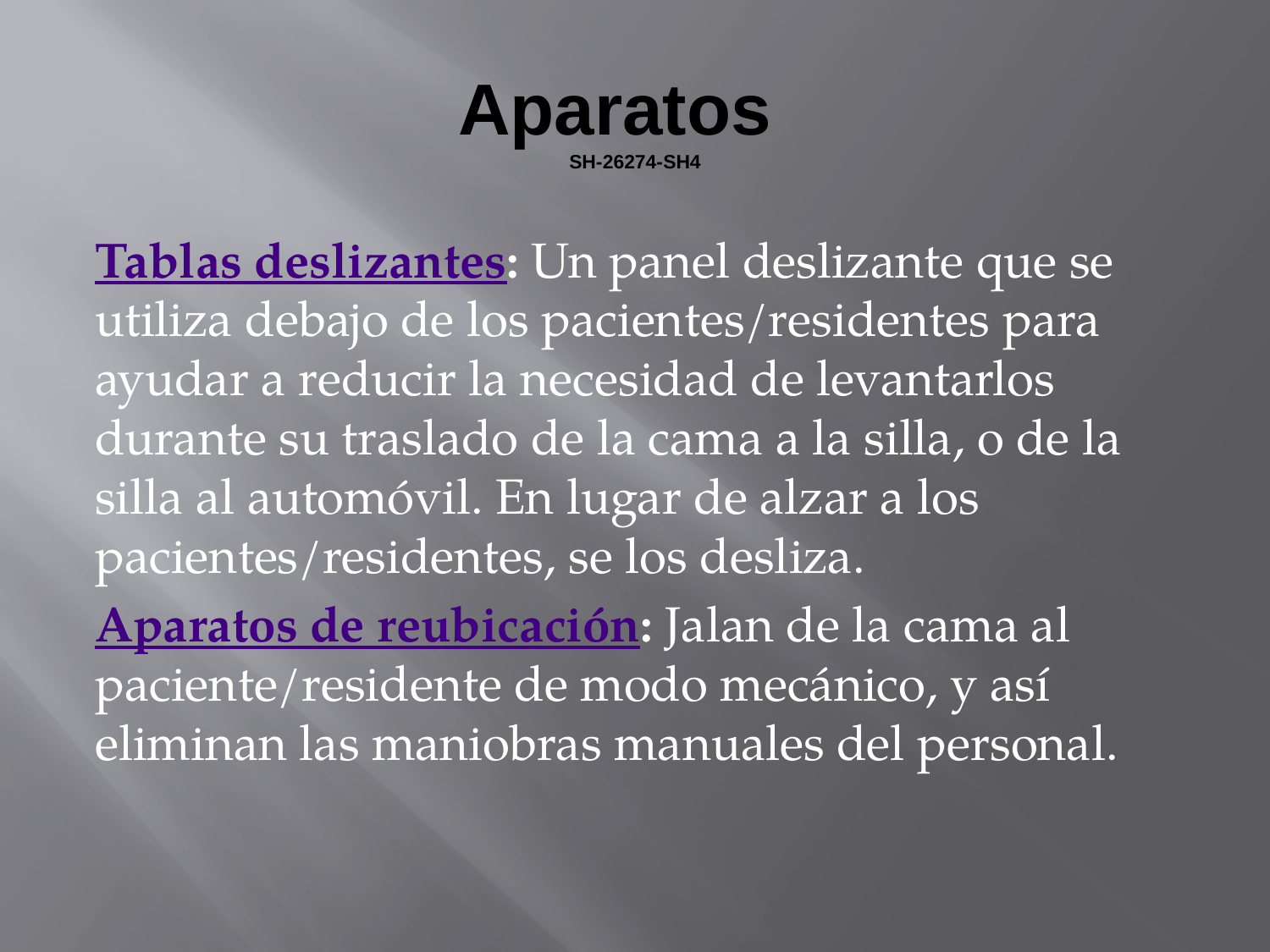

# Aparatos SH-26274-SH4
Tablas deslizantes: Un panel deslizante que se utiliza debajo de los pacientes/residentes para ayudar a reducir la necesidad de levantarlos durante su traslado de la cama a la silla, o de la silla al automóvil. En lugar de alzar a los pacientes/residentes, se los desliza.
Aparatos de reubicación: Jalan de la cama al paciente/residente de modo mecánico, y así eliminan las maniobras manuales del personal.